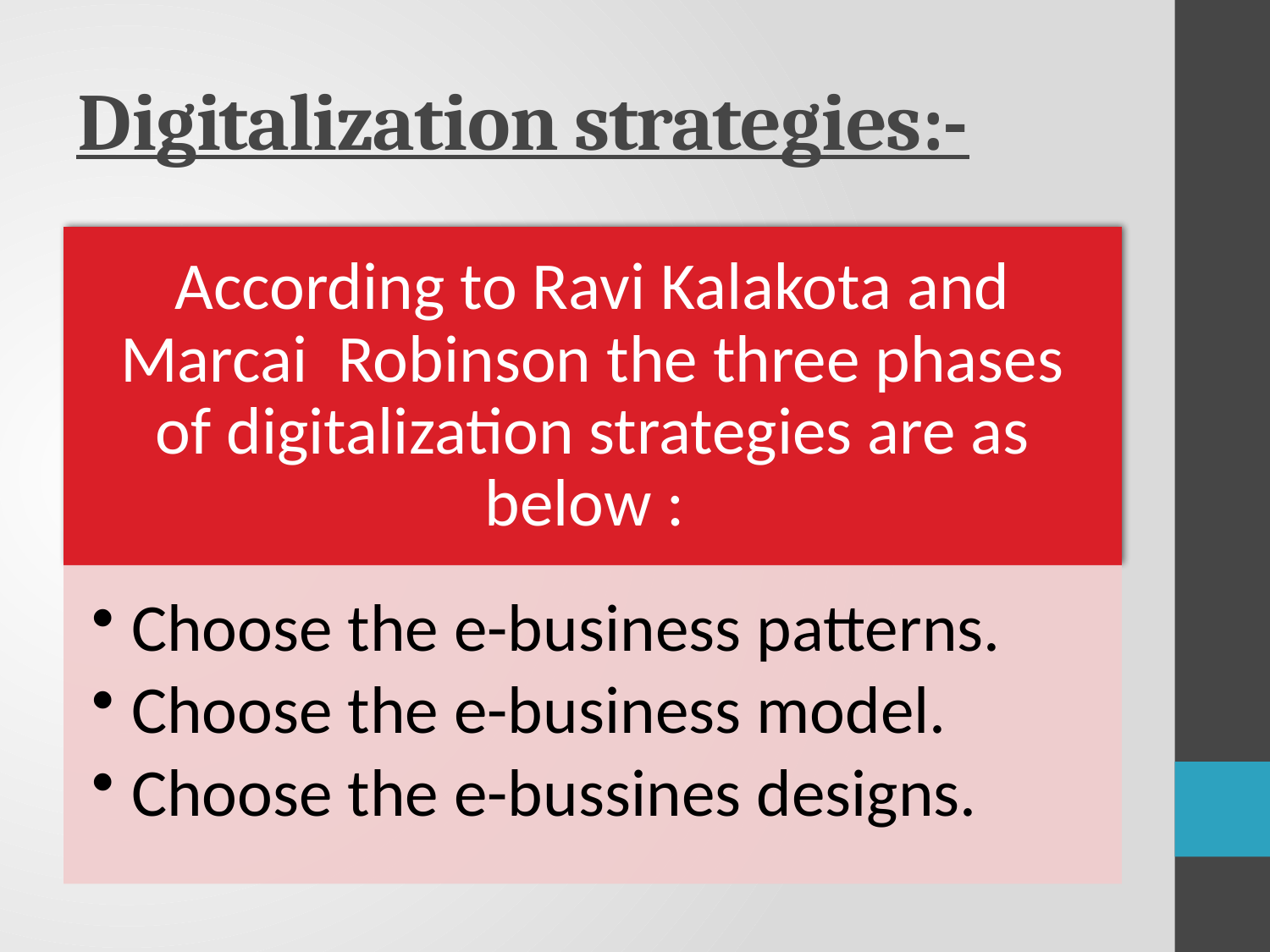

# Digitalization strategies:-
According to Ravi Kalakota and Marcai  Robinson the three phases of digitalization strategies are as below :
Choose the e-business patterns.
Choose the e-business model.
Choose the e-bussines designs.